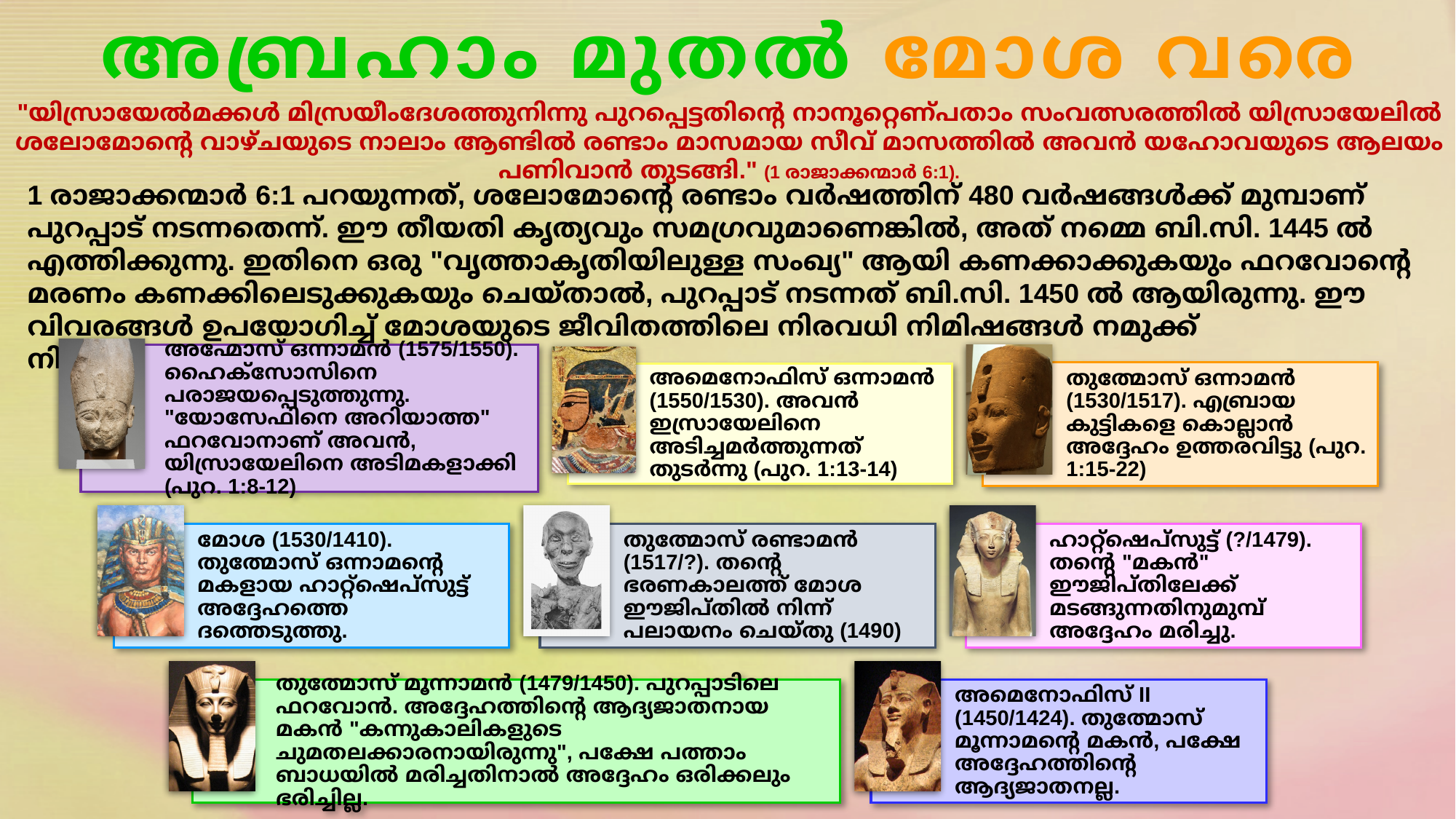

അബ്രഹാം മുതൽ മോശ വരെ
"യിസ്രായേൽമക്കൾ മിസ്രയീംദേശത്തുനിന്നു പുറപ്പെട്ടതിന്റെ നാനൂറ്റെണ്പതാം സംവത്സരത്തിൽ യിസ്രായേലിൽ ശലോമോന്റെ വാഴ്ചയുടെ നാലാം ആണ്ടിൽ രണ്ടാം മാസമായ സീവ് മാസത്തിൽ അവൻ യഹോവയുടെ ആലയം പണിവാൻ തുടങ്ങി." (1 രാജാക്കന്മാർ 6:1).
1 രാജാക്കന്മാർ 6:1 പറയുന്നത്, ശലോമോന്റെ രണ്ടാം വർഷത്തിന് 480 വർഷങ്ങൾക്ക് മുമ്പാണ് പുറപ്പാട് നടന്നതെന്ന്. ഈ തീയതി കൃത്യവും സമഗ്രവുമാണെങ്കിൽ, അത് നമ്മെ ബി.സി. 1445 ൽ എത്തിക്കുന്നു. ഇതിനെ ഒരു "വൃത്താകൃതിയിലുള്ള സംഖ്യ" ആയി കണക്കാക്കുകയും ഫറവോന്റെ മരണം കണക്കിലെടുക്കുകയും ചെയ്താൽ, പുറപ്പാട് നടന്നത് ബി.സി. 1450 ൽ ആയിരുന്നു. ഈ വിവരങ്ങൾ ഉപയോഗിച്ച് മോശയുടെ ജീവിതത്തിലെ നിരവധി നിമിഷങ്ങൾ നമുക്ക് നിർണ്ണയിക്കാൻ കഴിയും.
അഹ്മോസ് ഒന്നാമൻ (1575/1550). ഹൈക്സോസിനെ പരാജയപ്പെടുത്തുന്നു. "യോസേഫിനെ അറിയാത്ത" ഫറവോനാണ് അവൻ, യിസ്രായേലിനെ അടിമകളാക്കി (പുറ. 1:8-12)
അമെനോഫിസ് ഒന്നാമൻ (1550/1530). അവൻ ഇസ്രായേലിനെ അടിച്ചമർത്തുന്നത് തുടർന്നു (പുറ. 1:13-14)
തുത്മോസ് ഒന്നാമൻ (1530/1517). എബ്രായ കുട്ടികളെ കൊല്ലാൻ അദ്ദേഹം ഉത്തരവിട്ടു (പുറ. 1:15-22)
മോശ (1530/1410). തുത്മോസ് ഒന്നാമന്റെ മകളായ ഹാറ്റ്ഷെപ്സുട്ട് അദ്ദേഹത്തെ ദത്തെടുത്തു.
തുത്മോസ് രണ്ടാമൻ (1517/?). തന്റെ ഭരണകാലത്ത് മോശ ഈജിപ്തിൽ നിന്ന് പലായനം ചെയ്തു (1490)
ഹാറ്റ്ഷെപ്സുട്ട് (?/1479). തന്റെ "മകൻ" ഈജിപ്തിലേക്ക് മടങ്ങുന്നതിനുമുമ്പ് അദ്ദേഹം മരിച്ചു.
തുത്മോസ് മൂന്നാമൻ (1479/1450). പുറപ്പാടിലെ ഫറവോൻ. അദ്ദേഹത്തിന്റെ ആദ്യജാതനായ മകൻ "കന്നുകാലികളുടെ ചുമതലക്കാരനായിരുന്നു", പക്ഷേ പത്താം ബാധയിൽ മരിച്ചതിനാൽ അദ്ദേഹം ഒരിക്കലും ഭരിച്ചില്ല.
അമെനോഫിസ് II (1450/1424). തുത്മോസ് മൂന്നാമന്റെ മകൻ, പക്ഷേ അദ്ദേഹത്തിന്റെ ആദ്യജാതനല്ല.